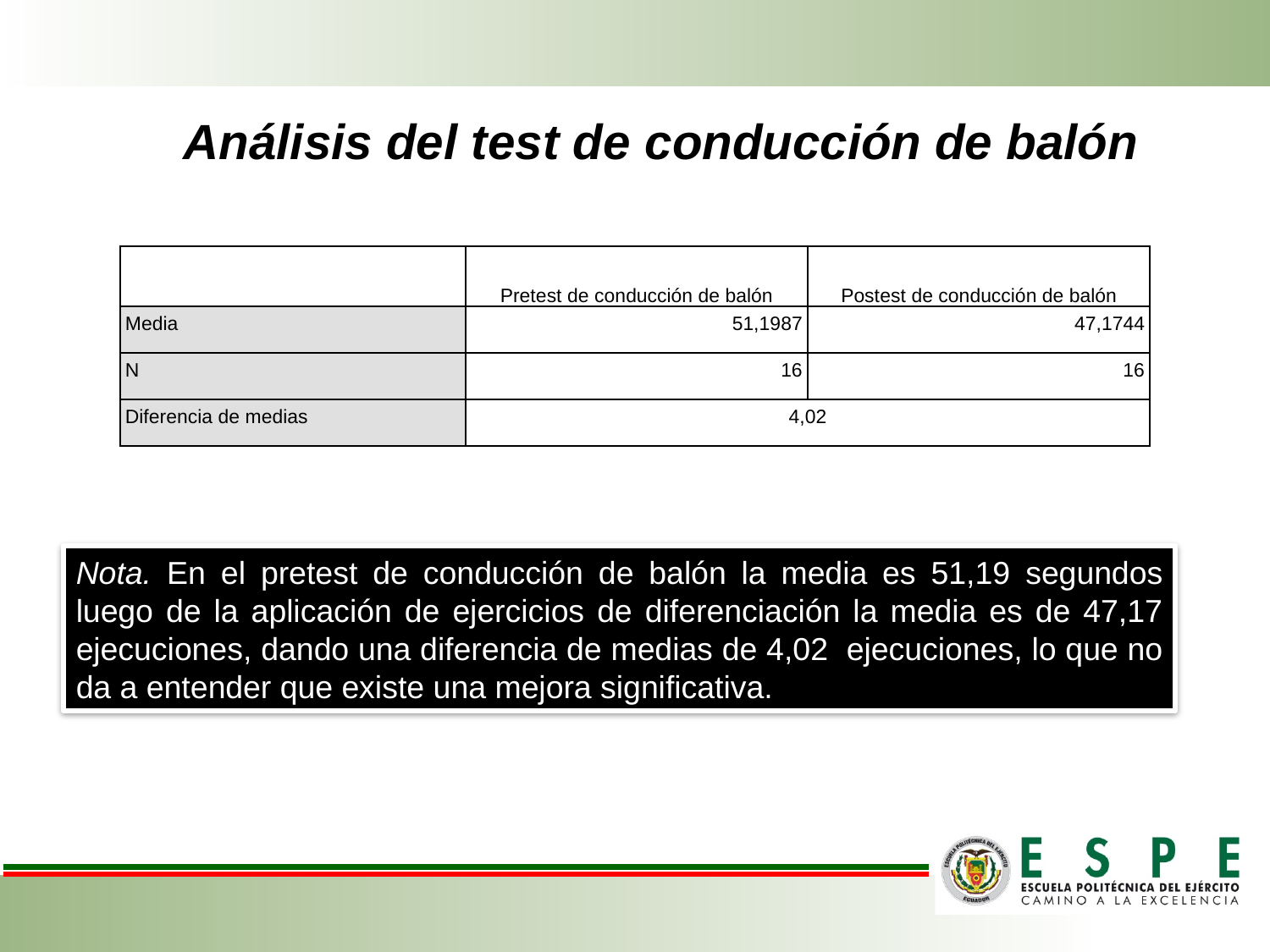

# Análisis del test de conducción de balón
|  | Pretest de conducción de balón | Postest de conducción de balón |
| --- | --- | --- |
| Media | 51,1987 | 47,1744 |
| N | 16 | 16 |
| Diferencia de medias | 4,02 |  |
Nota. En el pretest de conducción de balón la media es 51,19 segundos luego de la aplicación de ejercicios de diferenciación la media es de 47,17 ejecuciones, dando una diferencia de medias de 4,02  ejecuciones, lo que no da a entender que existe una mejora significativa.